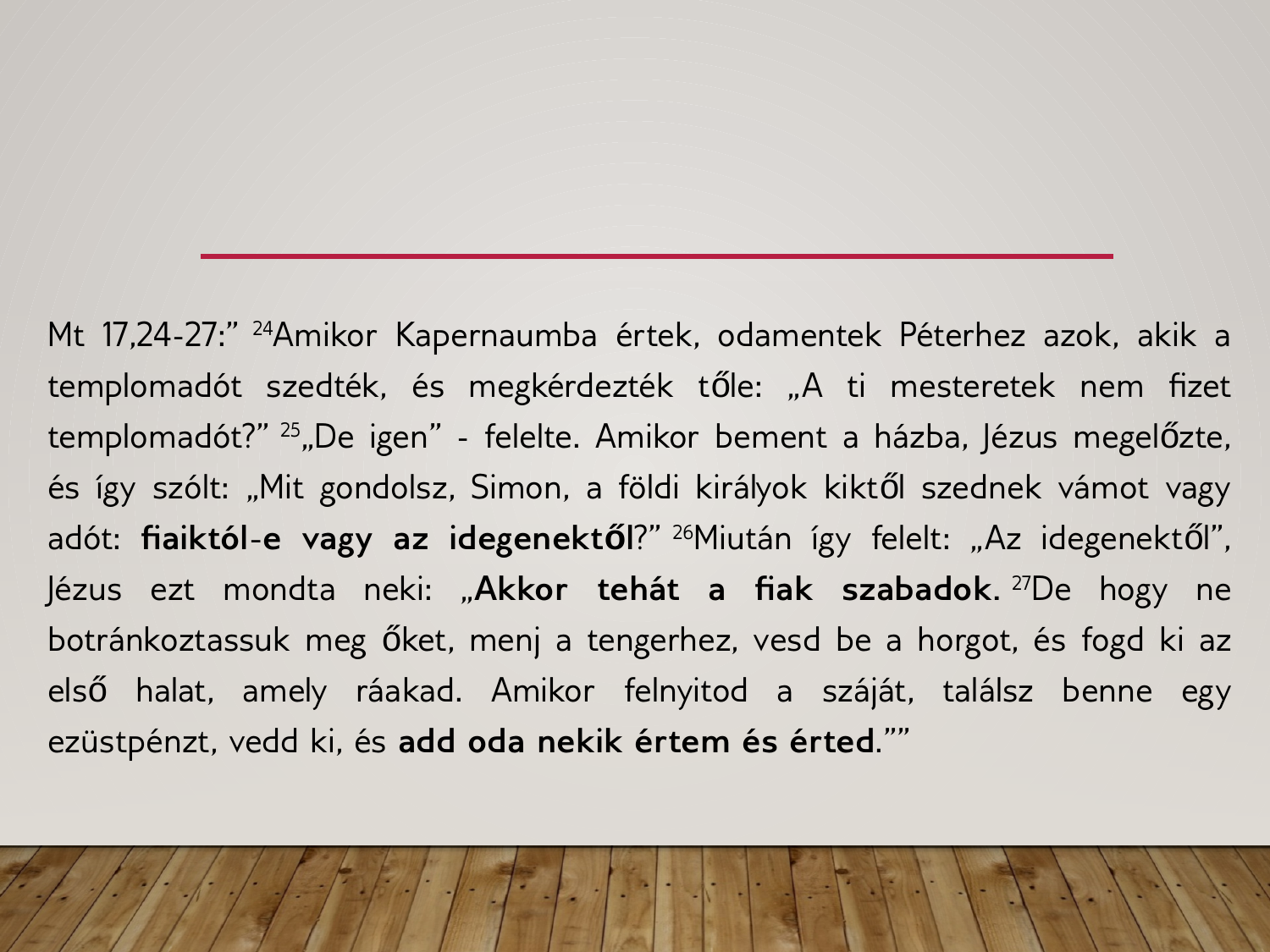

Mt 17,24-27:” 24Amikor Kapernaumba értek, odamentek Péterhez azok, akik a templomadót szedték, és megkérdezték tőle: „A ti mesteretek nem fizet templomadót?” 25„De igen” - felelte. Amikor bement a házba, Jézus megelőzte, és így szólt: „Mit gondolsz, Simon, a földi királyok kiktől szednek vámot vagy adót: fiaiktól-e vagy az idegenektől?” 26Miután így felelt: „Az idegenektől”, Jézus ezt mondta neki: „Akkor tehát a fiak szabadok. 27De hogy ne botránkoztassuk meg őket, menj a tengerhez, vesd be a horgot, és fogd ki az első halat, amely ráakad. Amikor felnyitod a száját, találsz benne egy ezüstpénzt, vedd ki, és add oda nekik értem és érted.””